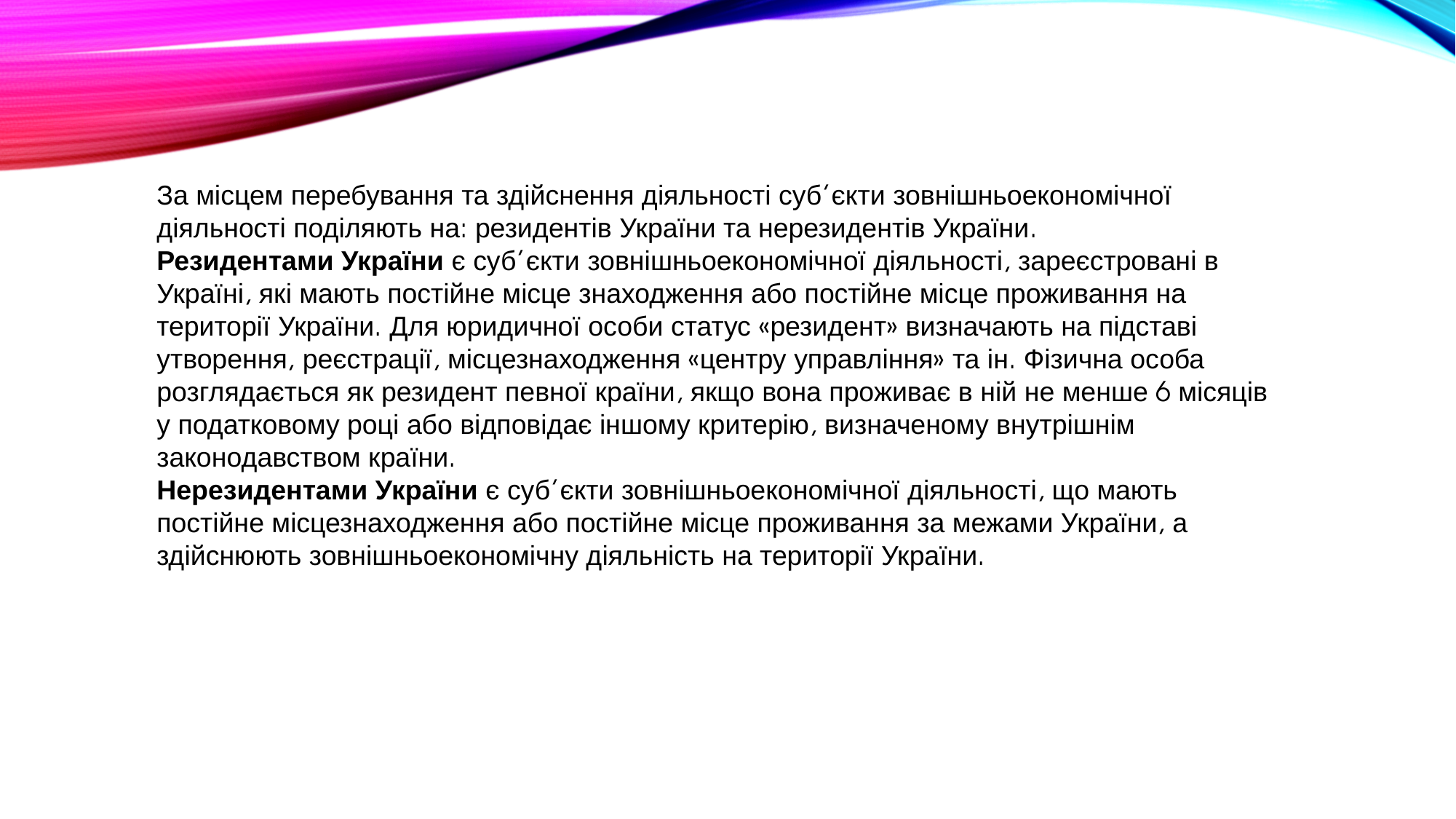

За місцем перебування та здійснення діяльності суб’єкти зовнішньоекономічної діяльності поділяють на: резидентів України та нерезидентів України.
Резидентами України є суб’єкти зовнішньоекономічної діяльності, зареєстровані в Україні, які мають постійне місце знаходження або постійне місце проживання на території України. Для юридичної особи статус «резидент» визначають на підставі утворення, реєстрації, місцезнаходження «центру управління» та ін. Фізична особа розглядається як резидент певної країни, якщо вона проживає в ній не менше 6 місяців у податковому році або відповідає іншому критерію, визначеному внутрішнім законодавством країни.
Нерезидентами України є суб’єкти зовнішньоекономічної діяльності, що мають постійне місцезнаходження або постійне місце проживання за межами України, а здійснюють зовнішньоекономічну діяльність на території України.